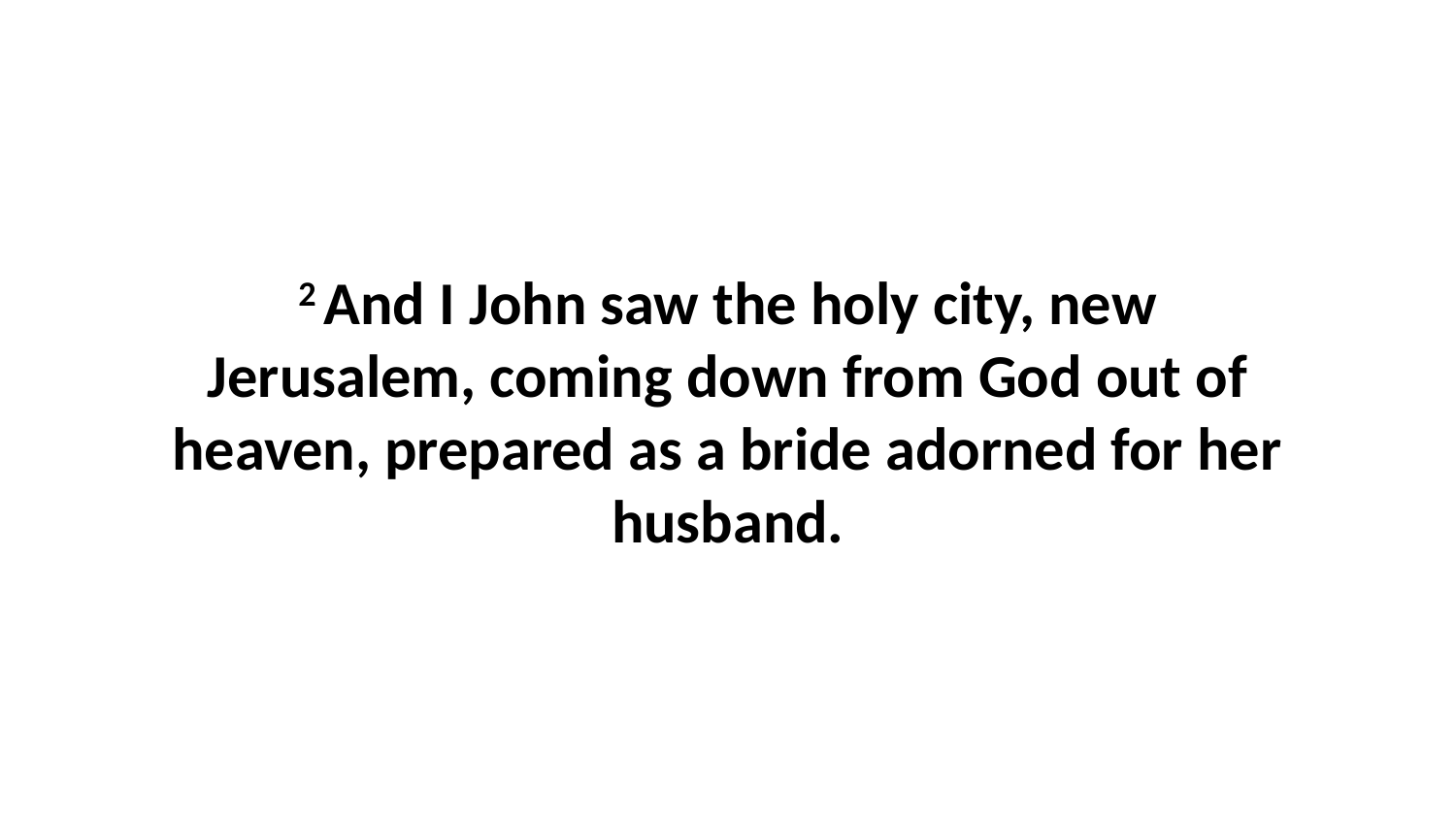

2 And I John saw the holy city, new Jerusalem, coming down from God out of heaven, prepared as a bride adorned for her husband.